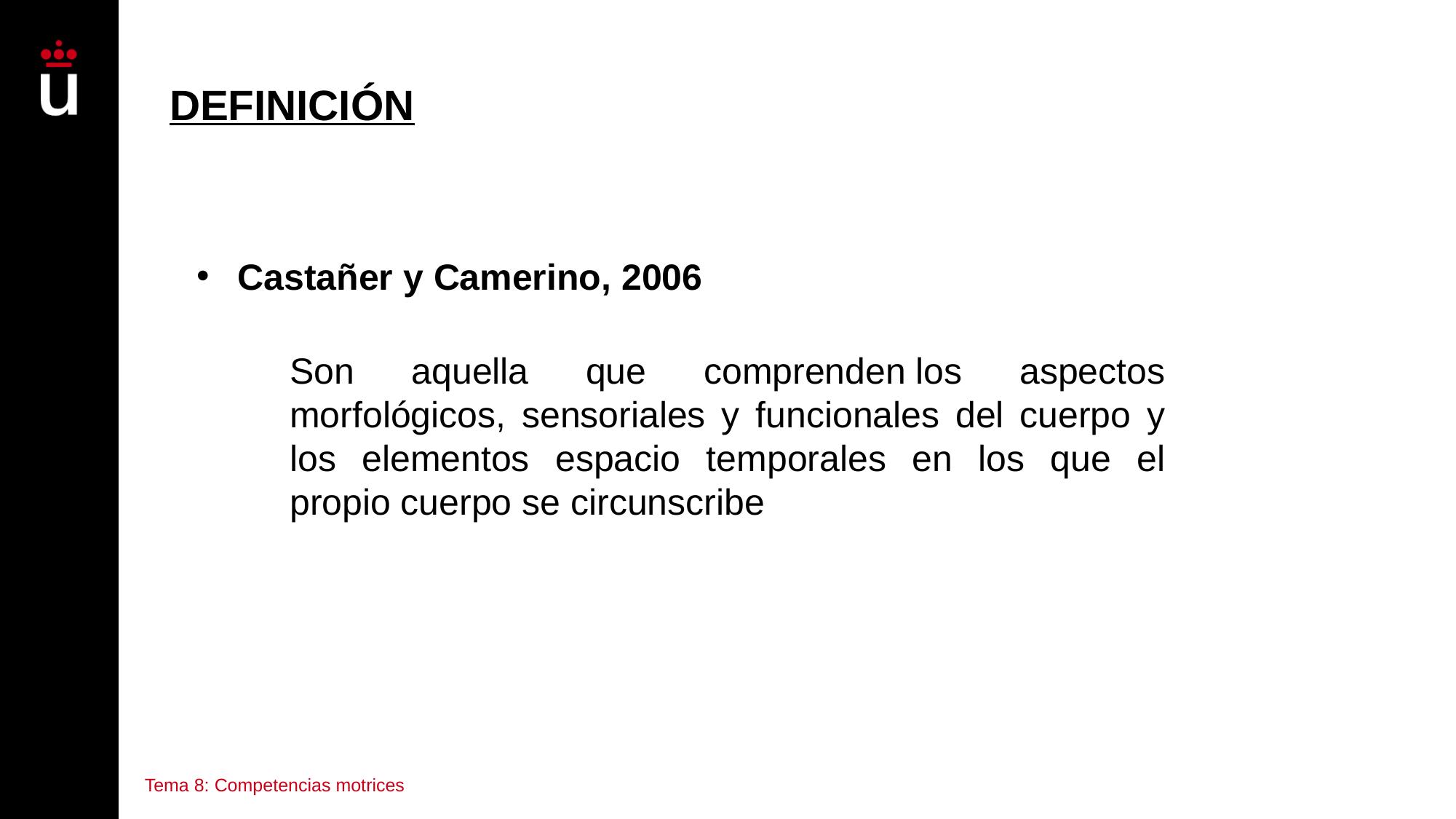

# DEFINICIÓN
Castañer y Camerino, 2006
Son aquella que comprenden los aspectos morfológicos, sensoriales y funcionales del cuerpo y los elementos espacio temporales en los que el propio cuerpo se circunscribe
Tema 8: Competencias motrices